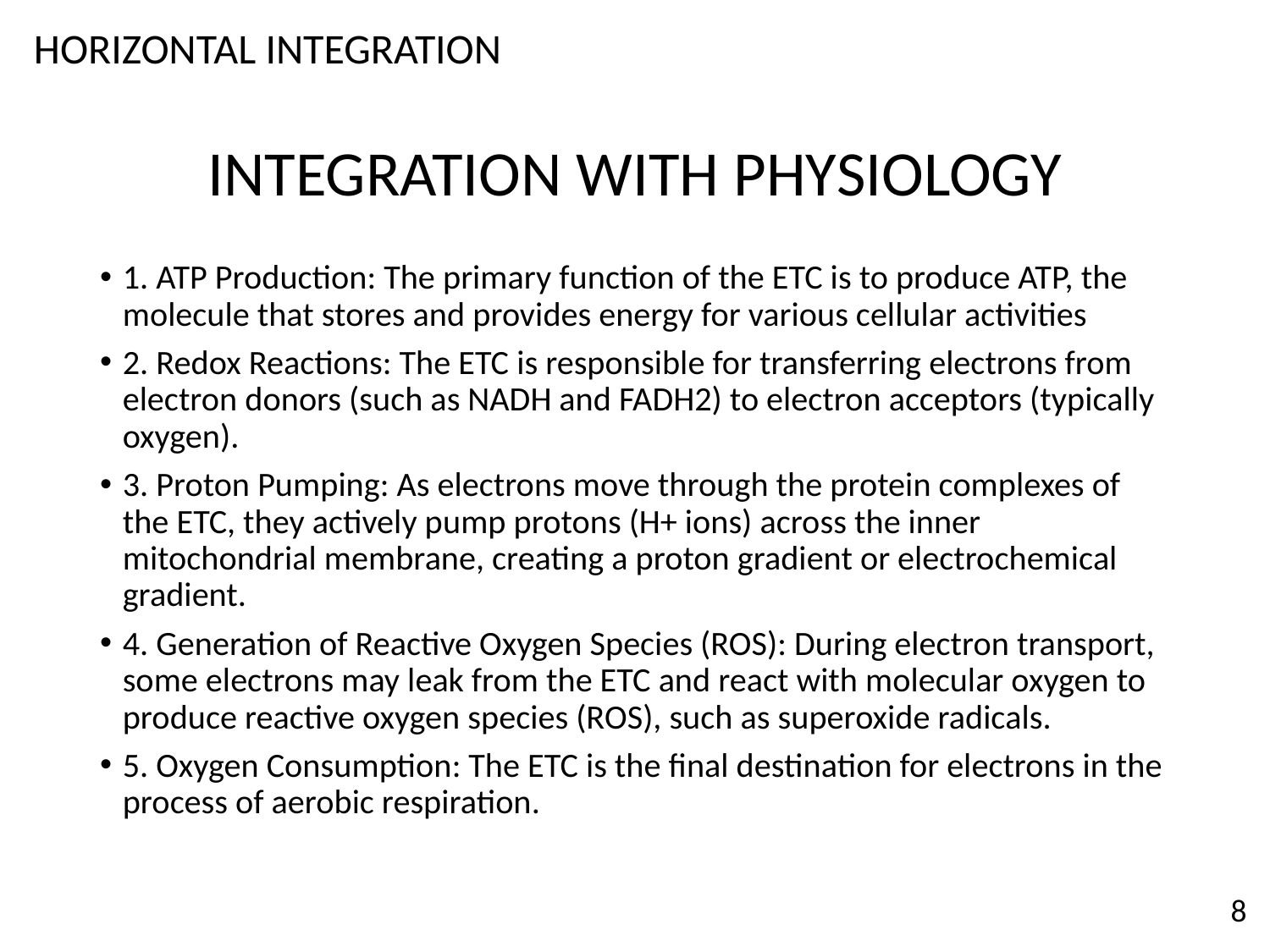

HORIZONTAL INTEGRATION
# INTEGRATION WITH PHYSIOLOGY
1. ATP Production: The primary function of the ETC is to produce ATP, the molecule that stores and provides energy for various cellular activities
2. Redox Reactions: The ETC is responsible for transferring electrons from electron donors (such as NADH and FADH2) to electron acceptors (typically oxygen).
3. Proton Pumping: As electrons move through the protein complexes of the ETC, they actively pump protons (H+ ions) across the inner mitochondrial membrane, creating a proton gradient or electrochemical gradient.
4. Generation of Reactive Oxygen Species (ROS): During electron transport, some electrons may leak from the ETC and react with molecular oxygen to produce reactive oxygen species (ROS), such as superoxide radicals.
5. Oxygen Consumption: The ETC is the final destination for electrons in the process of aerobic respiration.

8